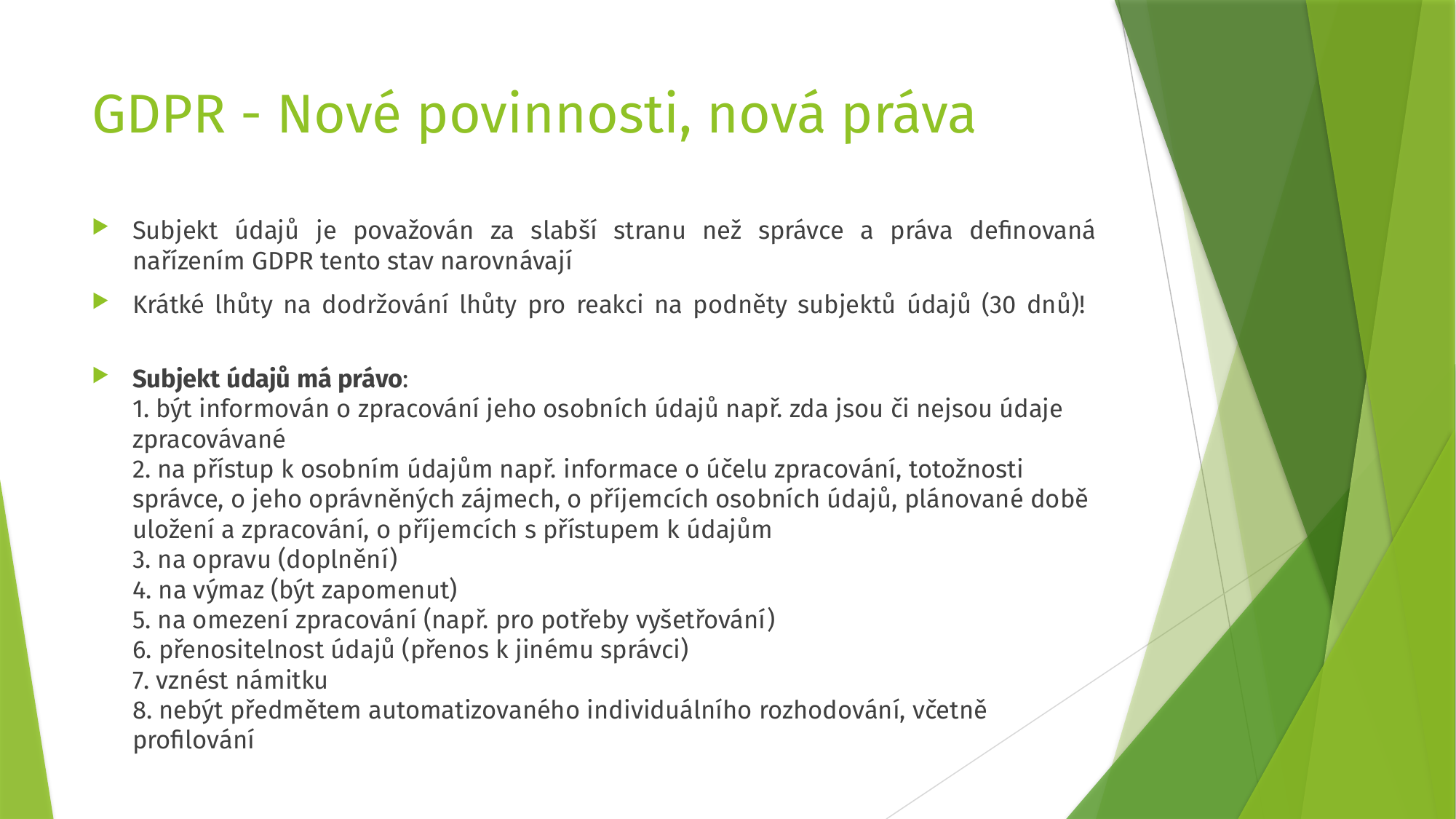

# GDPR - Nové povinnosti, nová práva
Subjekt údajů je považován za slabší stranu než správce a práva definovaná nařízením GDPR tento stav narovnávají
Krátké lhůty na dodržování lhůty pro reakci na podněty subjektů údajů (30 dnů)!
Subjekt údajů má právo:
1. být informován o zpracování jeho osobních údajů např. zda jsou či nejsou údaje zpracovávané
2. na přístup k osobním údajům např. informace o účelu zpracování, totožnosti správce, o jeho oprávněných zájmech, o příjemcích osobních údajů, plánované době uložení a zpracování, o příjemcích s přístupem k údajům
3. na opravu (doplnění)
4. na výmaz (být zapomenut)
5. na omezení zpracování (např. pro potřeby vyšetřování)
6. přenositelnost údajů (přenos k jinému správci)
7. vznést námitku
8. nebýt předmětem automatizovaného individuálního rozhodování, včetně profilování